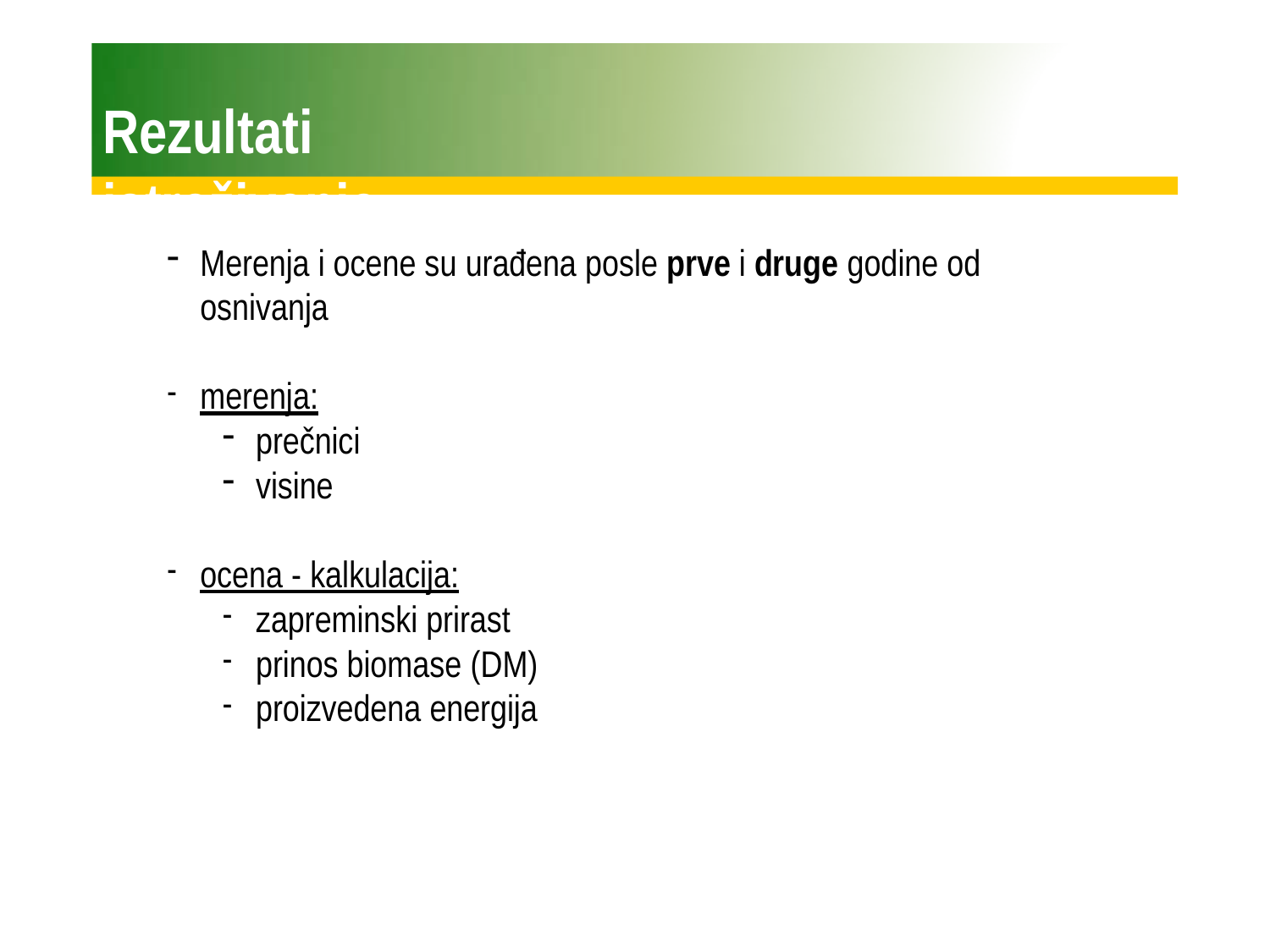

# Rezultati istraživanja

Merenja i ocene su urađena posle prve i druge godine od osnivanja

merenja:
prečnici
visine

ocena - kalkulacija:
zapreminski prirast
prinos biomase (DM)
proizvedena energija